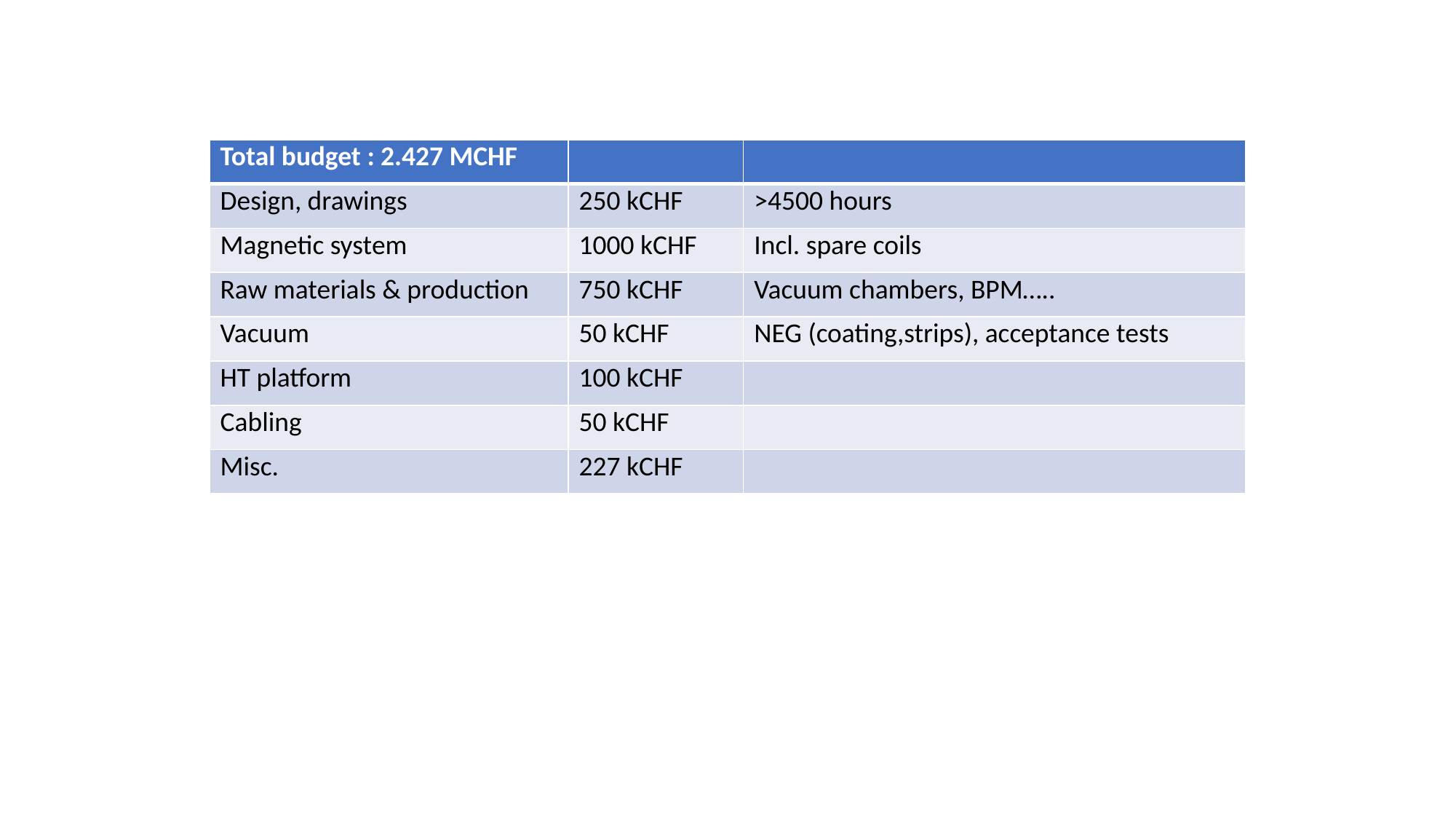

| Total budget : 2.427 MCHF |  |  |
| --- | --- | --- |
| Design, drawings | 250 kCHF | >4500 hours |
| Magnetic system | 1000 kCHF | Incl. spare coils |
| Raw materials & production | 750 kCHF | Vacuum chambers, BPM….. |
| Vacuum | 50 kCHF | NEG (coating,strips), acceptance tests |
| HT platform | 100 kCHF |  |
| Cabling | 50 kCHF |  |
| Misc. | 227 kCHF |  |